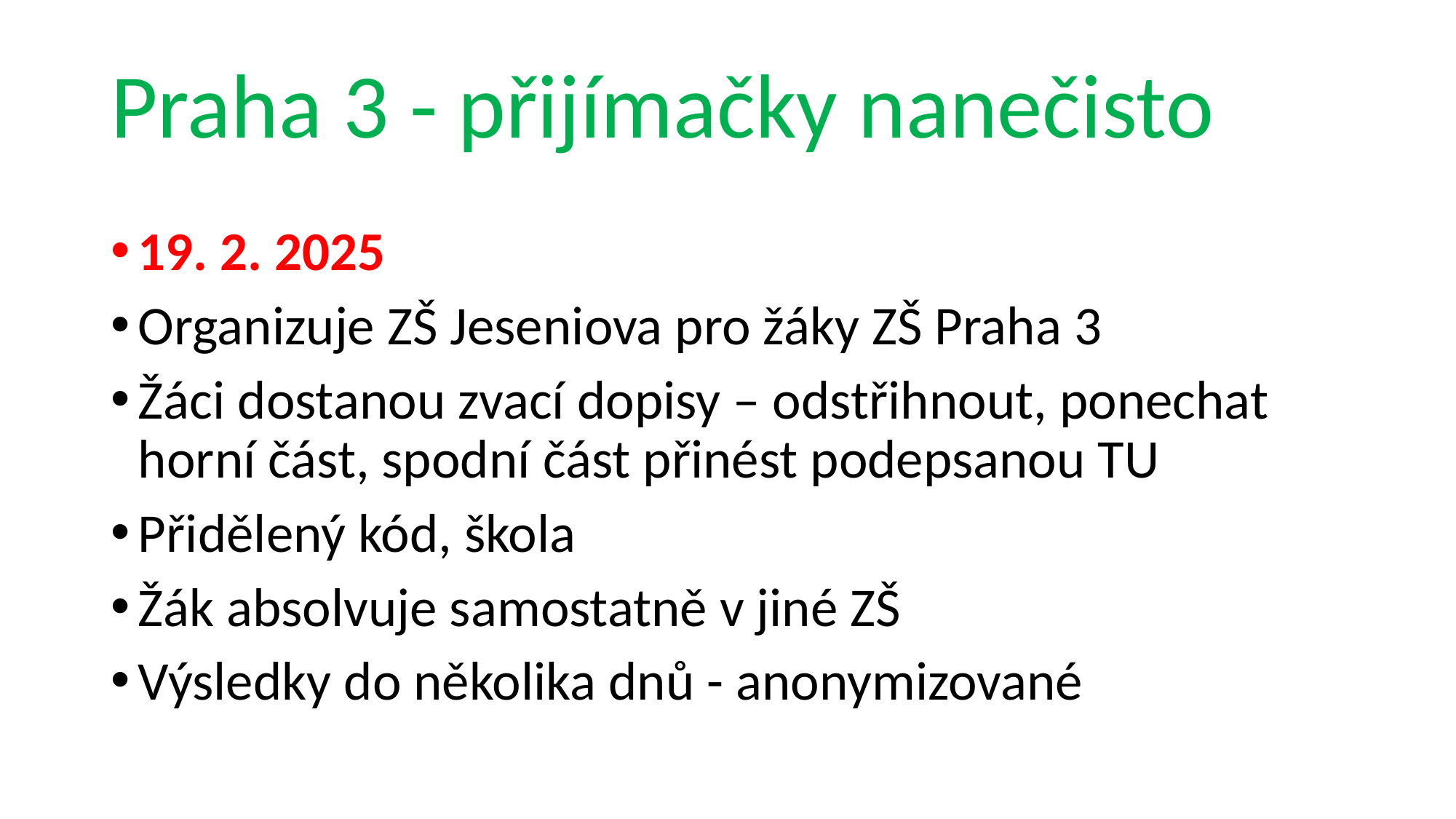

# Praha 3 - přijímačky nanečisto
19. 2. 2025
Organizuje ZŠ Jeseniova pro žáky ZŠ Praha 3
Žáci dostanou zvací dopisy – odstřihnout, ponechat horní část, spodní část přinést podepsanou TU
Přidělený kód, škola
Žák absolvuje samostatně v jiné ZŠ
Výsledky do několika dnů - anonymizované